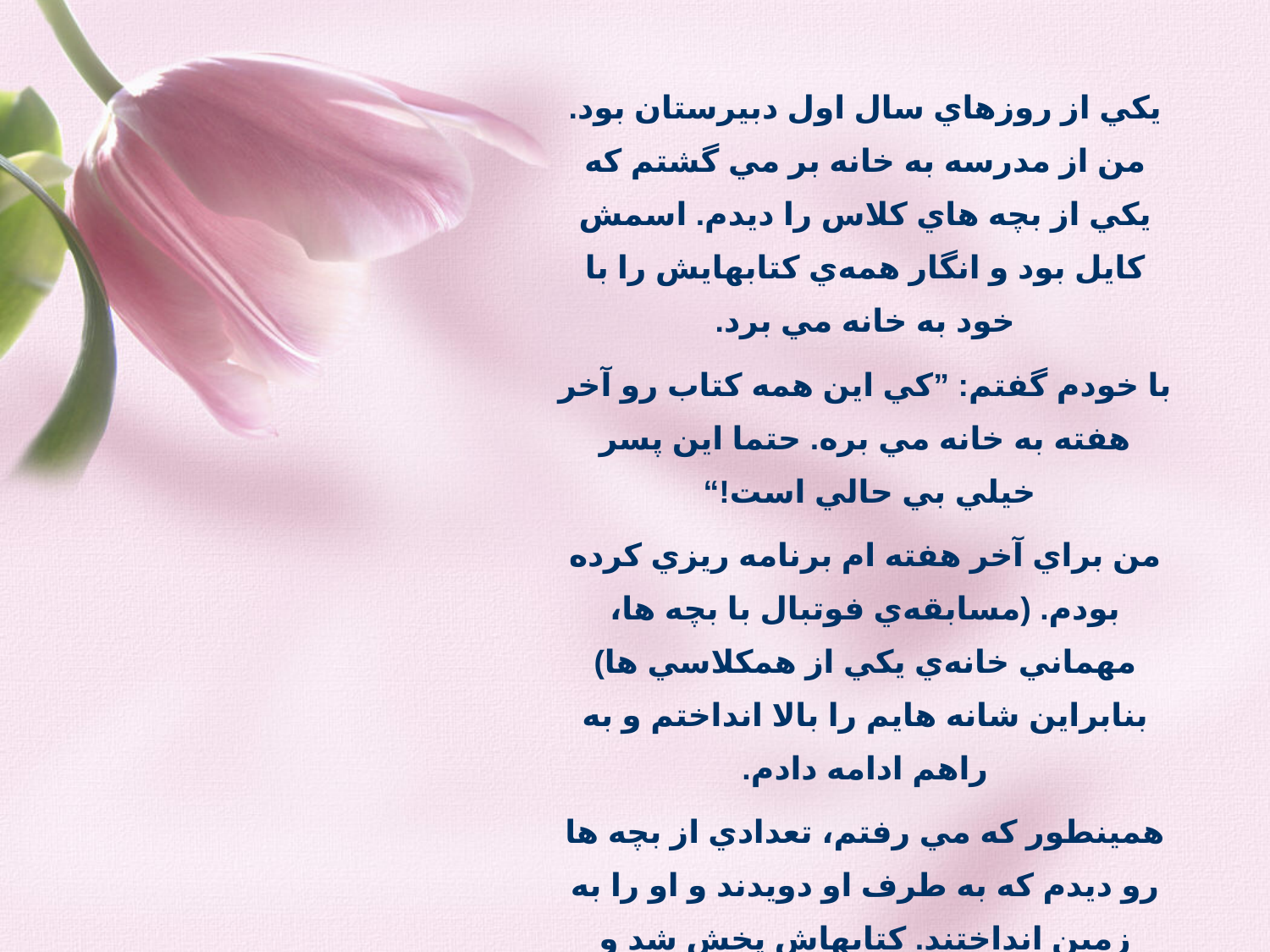

يكي از روزهاي سال اول دبيرستان بود. من از مدرسه به خانه بر مي گشتم كه يكي از بچه هاي كلاس را ديدم. اسمش كايل بود و انگار همه‌ي كتابهايش را با خود به خانه مي برد.
با خودم گفتم: ”كي اين همه كتاب رو آخر هفته به خانه مي بره. حتما اين پسر خيلي بي حالي است!“
من براي آخر هفته ام برنامه‌ ريزي كرده بودم. (مسابقه‌ي فوتبال با بچه ها، مهماني خانه‌ي يكي از همكلاسي ها) بنابراين شانه هايم را بالا انداختم و به راهم ادامه دادم.‌
همينطور كه مي رفتم،‌ تعدادي از بچه ها رو ديدم كه به طرف او دويدند و او را به زمين انداختند. كتابهاش پخش شد و خودش هم روي خاكها افتاد.